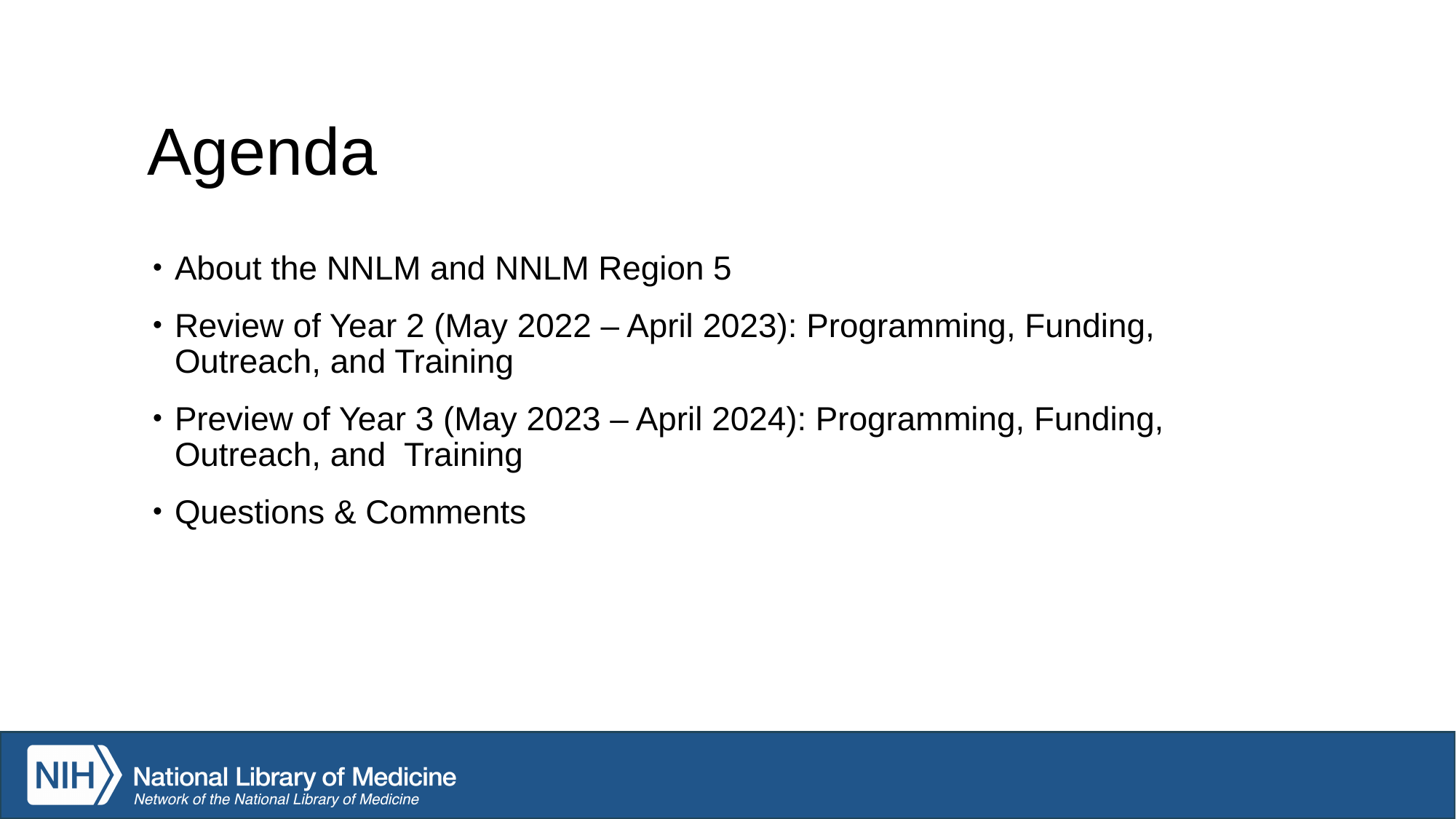

# Agenda
About the NNLM and NNLM Region 5
Review of Year 2 (May 2022 – April 2023): Programming, Funding, Outreach, and Training
Preview of Year 3 (May 2023 – April 2024): Programming, Funding, Outreach, and  Training
Questions & Comments